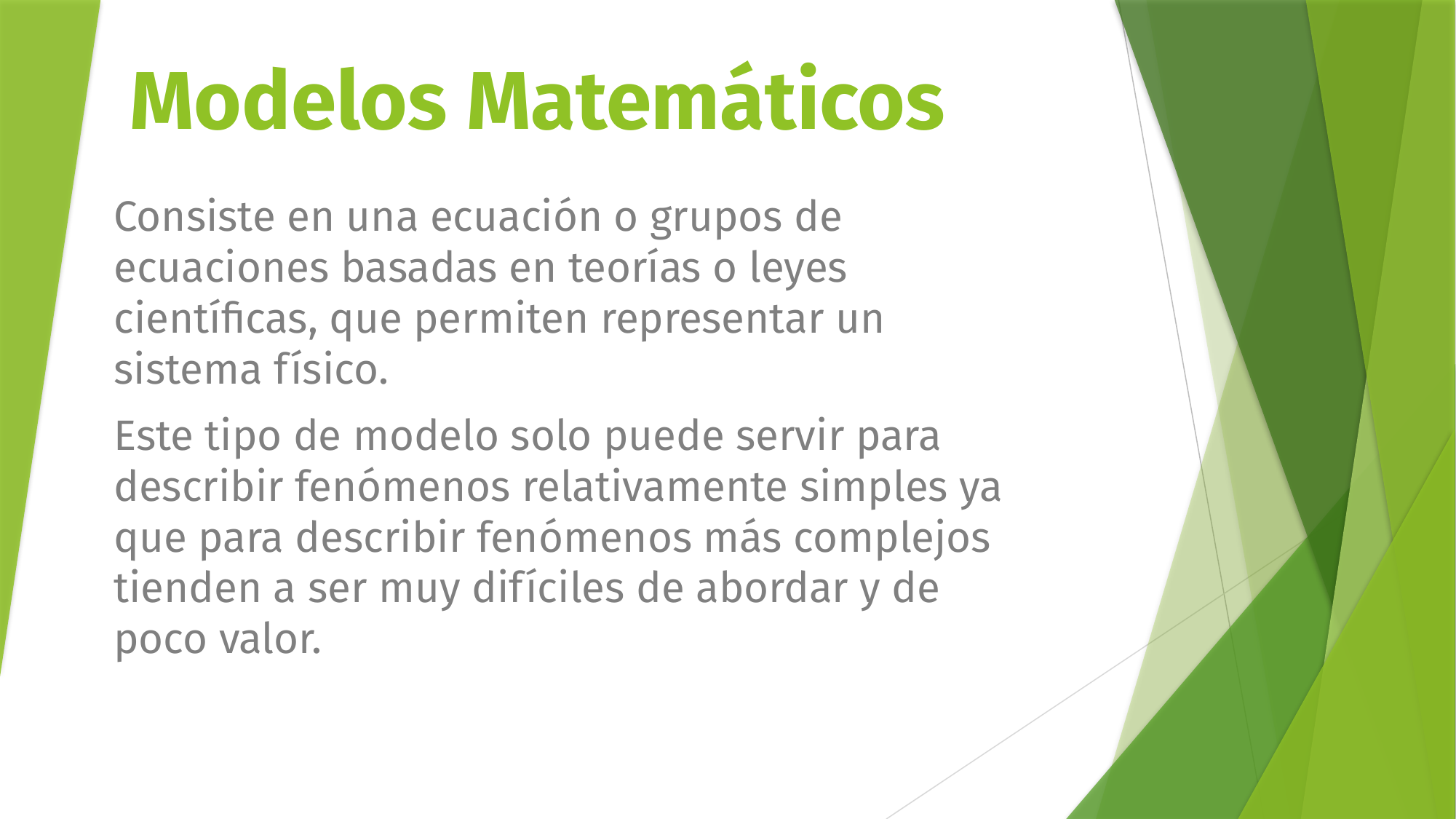

# Modelos Matemáticos
Consiste en una ecuación o grupos de ecuaciones basadas en teorías o leyes científicas, que permiten representar un sistema físico.
Este tipo de modelo solo puede servir para describir fenómenos relativamente simples ya que para describir fenómenos más complejos tienden a ser muy difíciles de abordar y de poco valor.